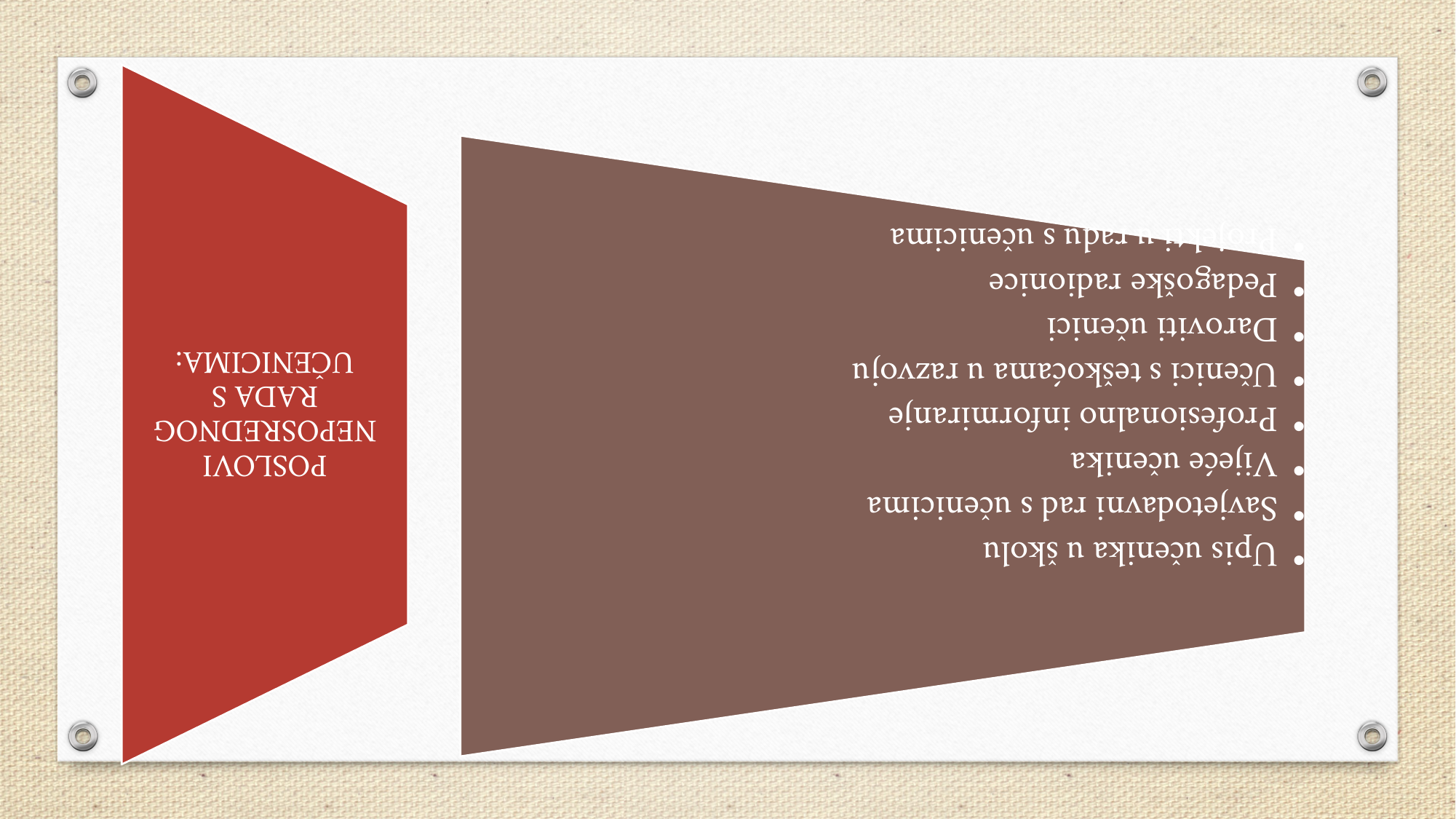

POSLOVI NEPOSREDNOG RADA S UČENICIMA:

Upis učenika u školu
Savjetodavni rad s učenicima
Vijeće učenika
Profesionalno informiranje
Učenici s teškoćama u razvoju
Daroviti učenici
Pedagoške radionice
Projekti u radu s učenicima